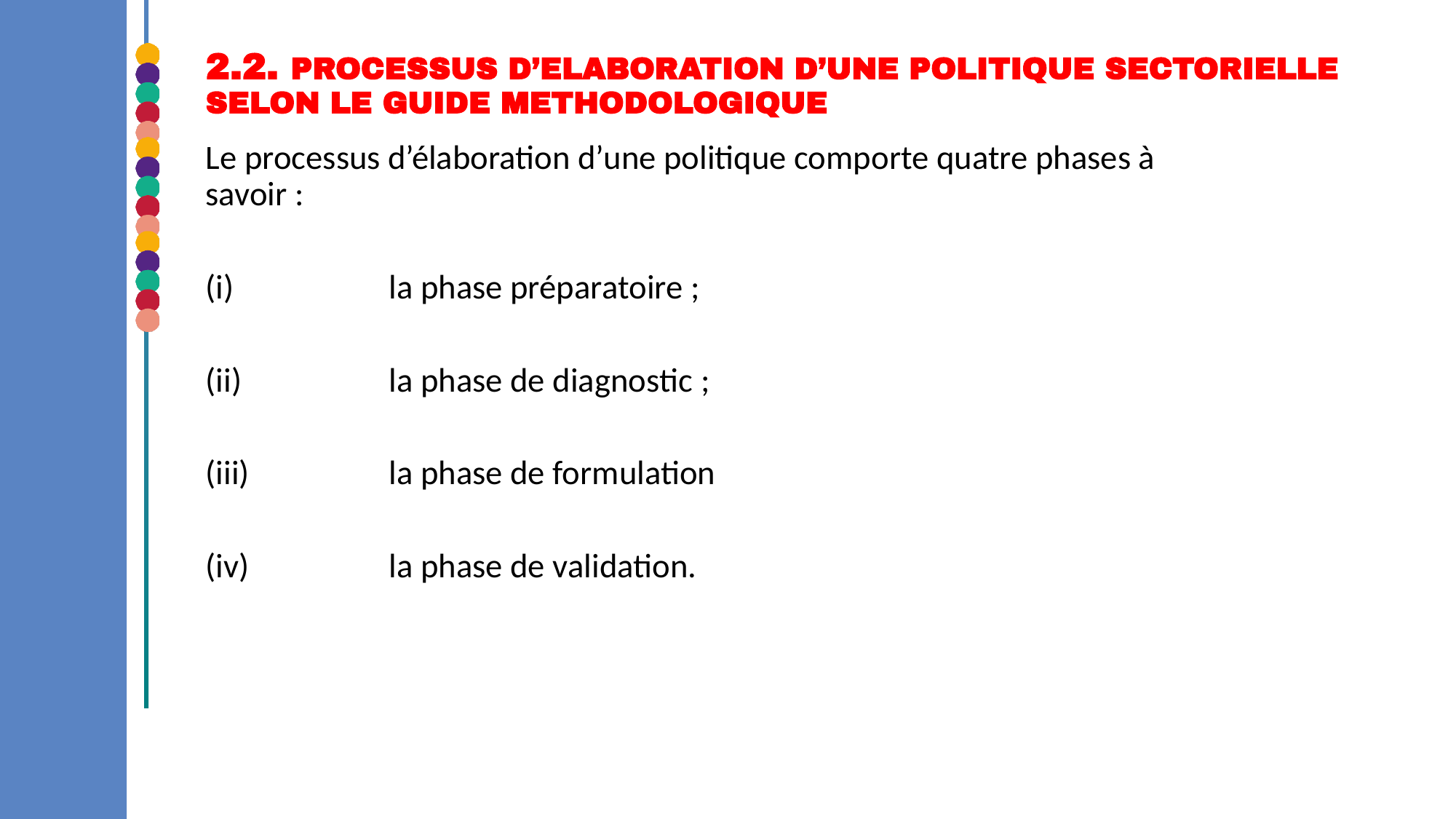

# 2.2. PROCESSUS D’ELABORATION D’UNE POLITIQUE SECTORIELLE SELON LE GUIDE METHODOLOGIQUE
Le processus d’élaboration d’une politique comporte quatre phases à savoir :
la phase préparatoire ;
la phase de diagnostic ;
la phase de formulation
la phase de validation.